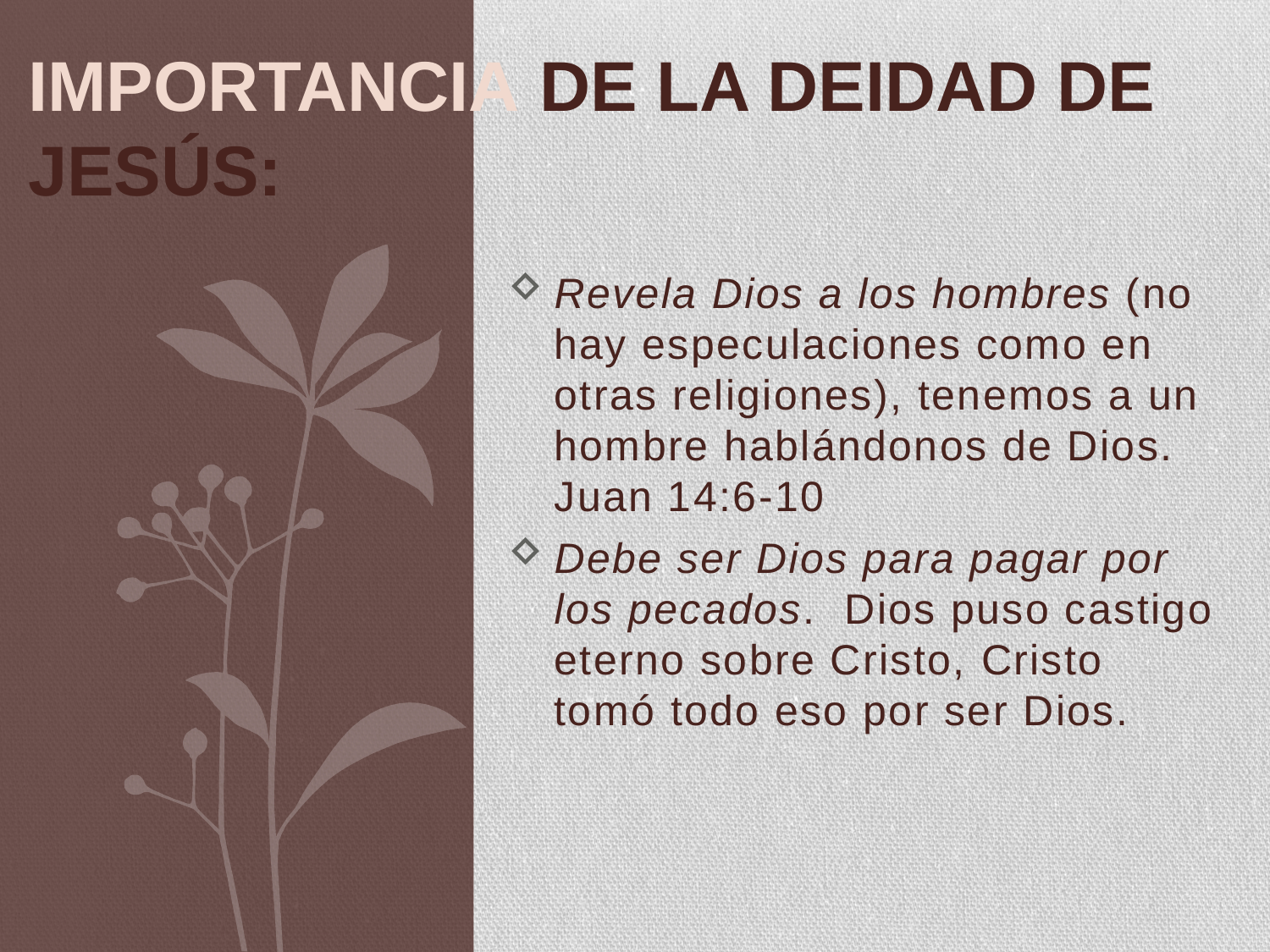

# IMPORTANCIA DE LA DEIDAD DE JESÚS:
Revela Dios a los hombres (no hay especulaciones como en otras religiones), tenemos a un hombre hablándonos de Dios. Juan 14:6-10
Debe ser Dios para pagar por los pecados.  Dios puso castigo eterno sobre Cristo, Cristo tomó todo eso por ser Dios.